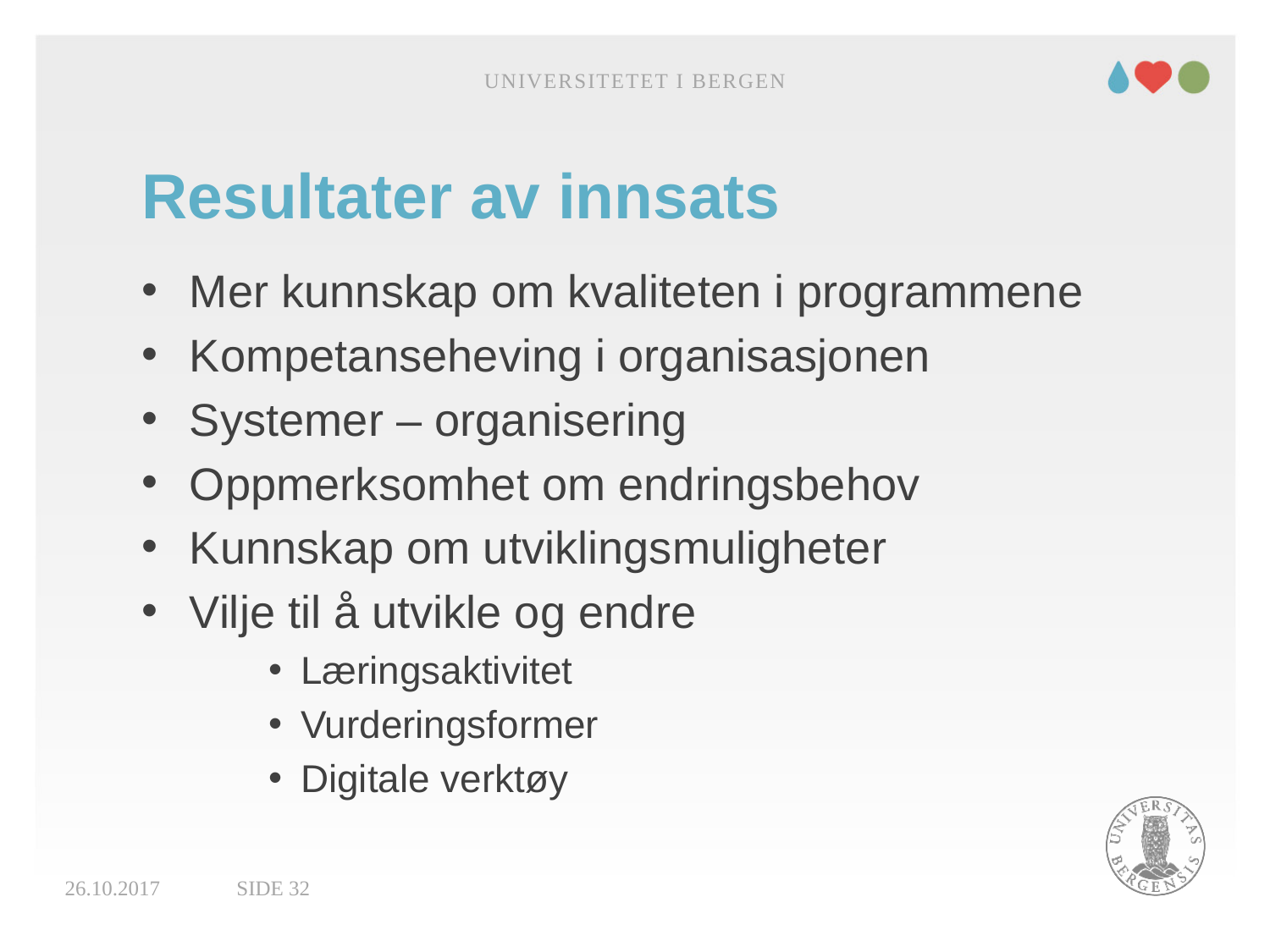

Universitetet i Bergen
# Resultater av innsats
Mer kunnskap om kvaliteten i programmene
Kompetanseheving i organisasjonen
Systemer – organisering
Oppmerksomhet om endringsbehov
Kunnskap om utviklingsmuligheter
Vilje til å utvikle og endre
Læringsaktivitet
Vurderingsformer
Digitale verktøy
26.10.2017
Side 32